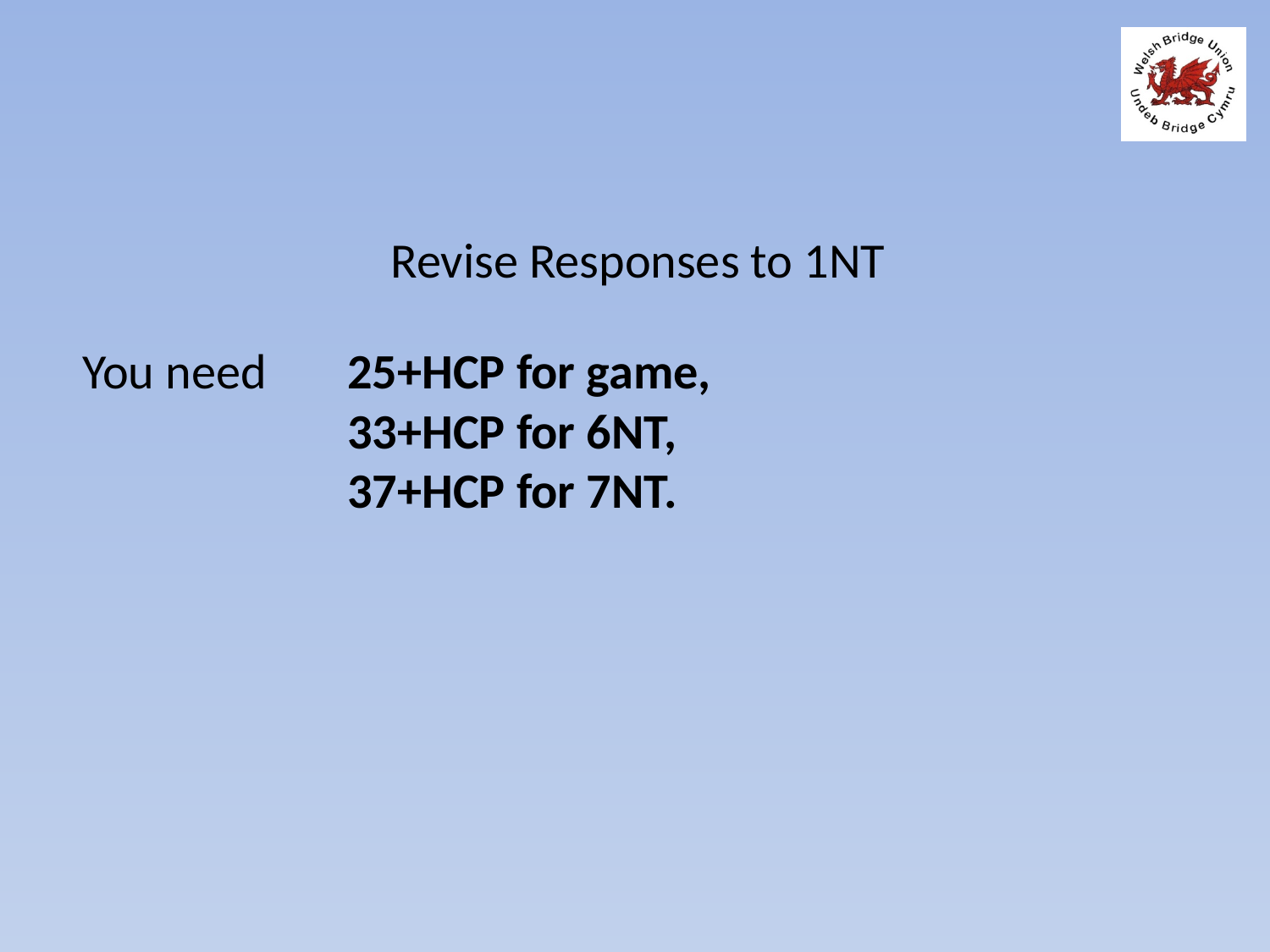

Revise Responses to 1NT
You need	 25+HCP for game,
		 33+HCP for 6NT,
		 37+HCP for 7NT.